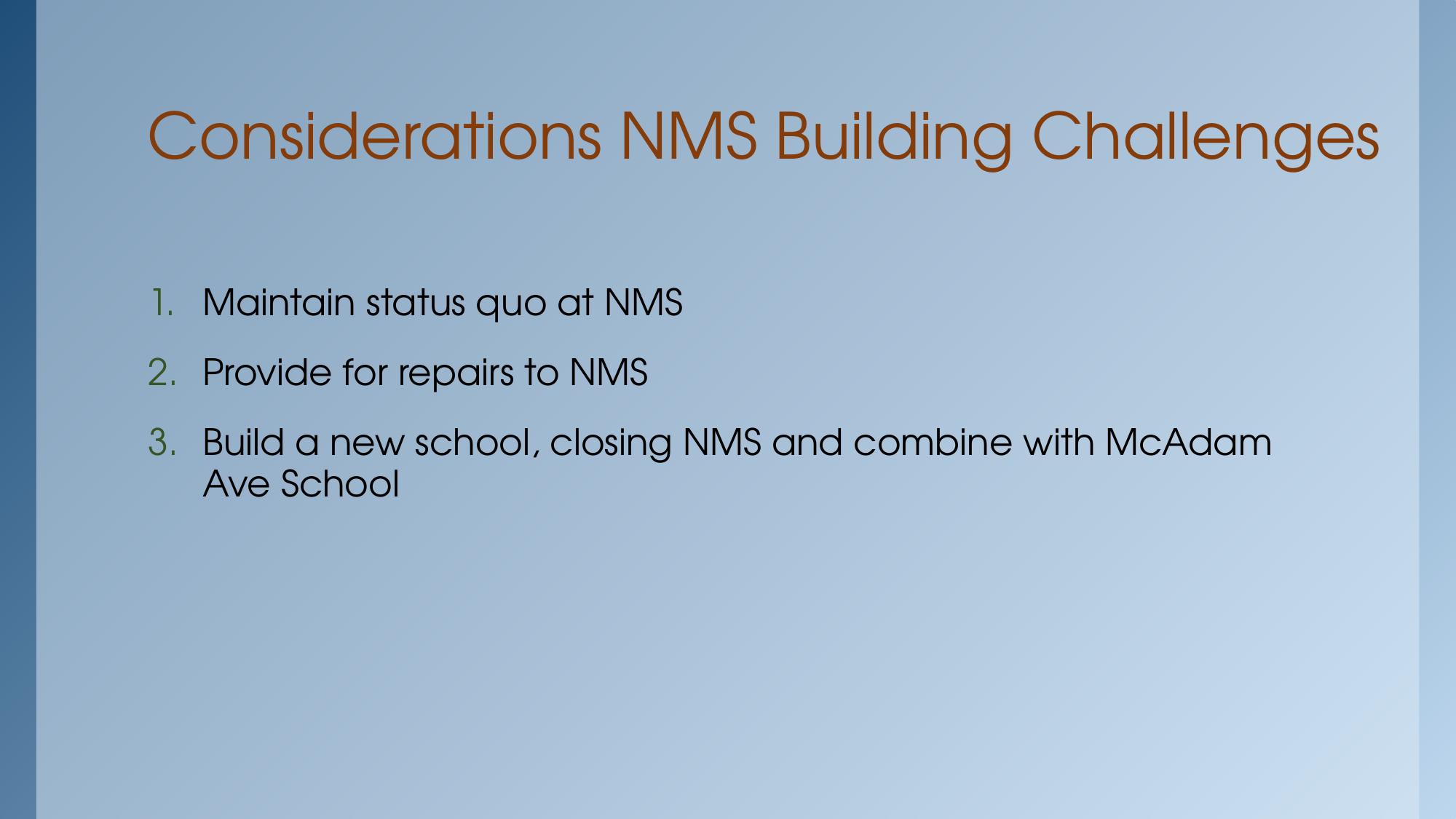

# Considerations NMS Building Challenges

Maintain status quo at NMS
Provide for repairs to NMS
Build a new school, closing NMS and combine with McAdam Ave School